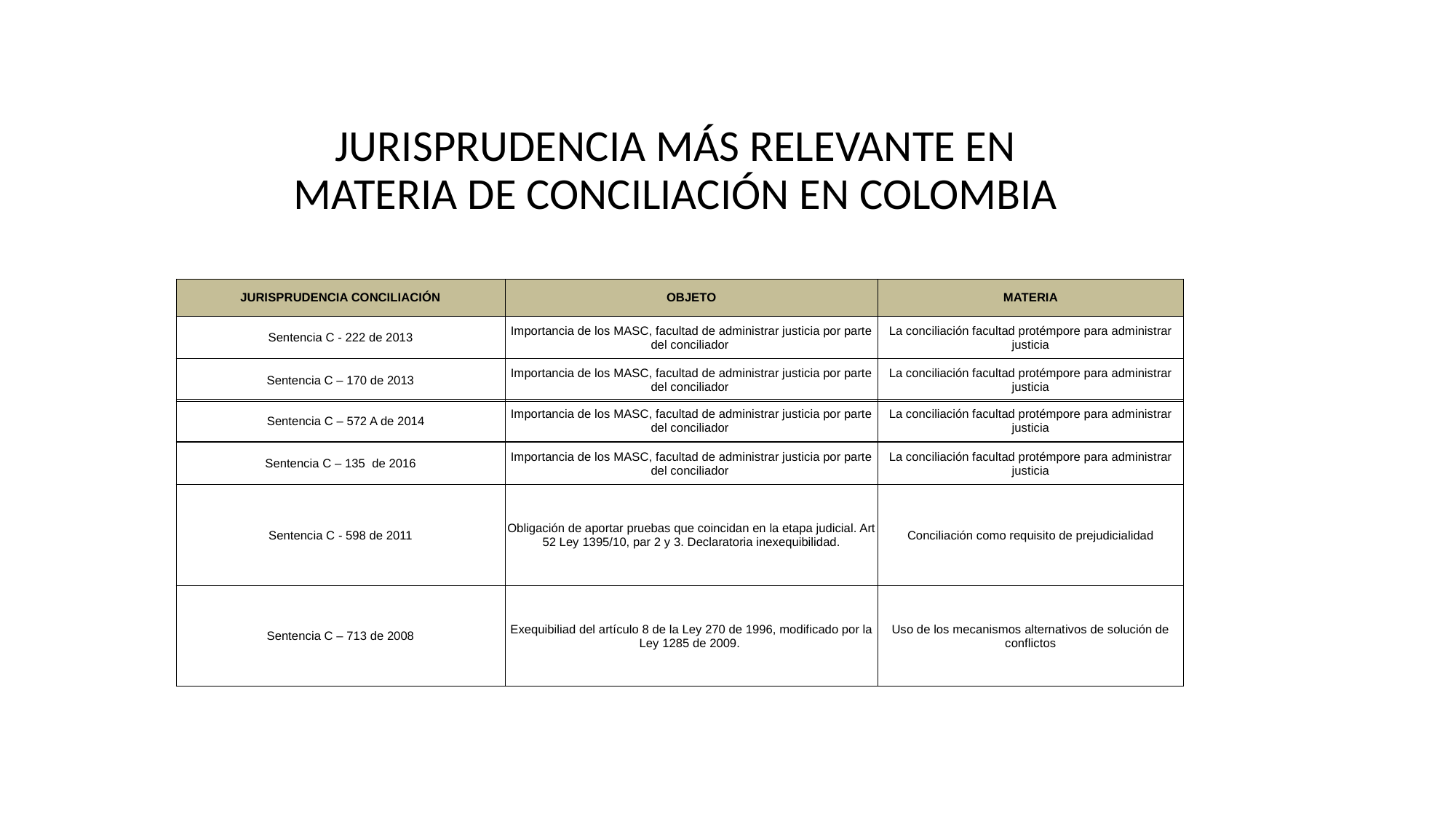

# JURISPRUDENCIA MÁS RELEVANTE EN MATERIA DE CONCILIACIÓN EN COLOMBIA
| JURISPRUDENCIA CONCILIACIÓN | OBJETO | MATERIA |
| --- | --- | --- |
| Sentencia C - 222 de 2013 | Importancia de los MASC, facultad de administrar justicia por parte del conciliador | La conciliación facultad protémpore para administrar justicia |
| Sentencia C – 170 de 2013 | Importancia de los MASC, facultad de administrar justicia por parte del conciliador | La conciliación facultad protémpore para administrar justicia |
| --- | --- | --- |
| Sentencia C – 572 A de 2014 | Importancia de los MASC, facultad de administrar justicia por parte del conciliador | La conciliación facultad protémpore para administrar justicia |
| --- | --- | --- |
| Sentencia C – 135 de 2016 | Importancia de los MASC, facultad de administrar justicia por parte del conciliador | La conciliación facultad protémpore para administrar justicia |
| --- | --- | --- |
| Sentencia C - 598 de 2011 | Obligación de aportar pruebas que coincidan en la etapa judicial. Art 52 Ley 1395/10, par 2 y 3. Declaratoria inexequibilidad. | Conciliación como requisito de prejudicialidad |
| --- | --- | --- |
| Sentencia C – 713 de 2008 | Exequibiliad del artículo 8 de la Ley 270 de 1996, modificado por la Ley 1285 de 2009. | Uso de los mecanismos alternativos de solución de conflictos |
| --- | --- | --- |